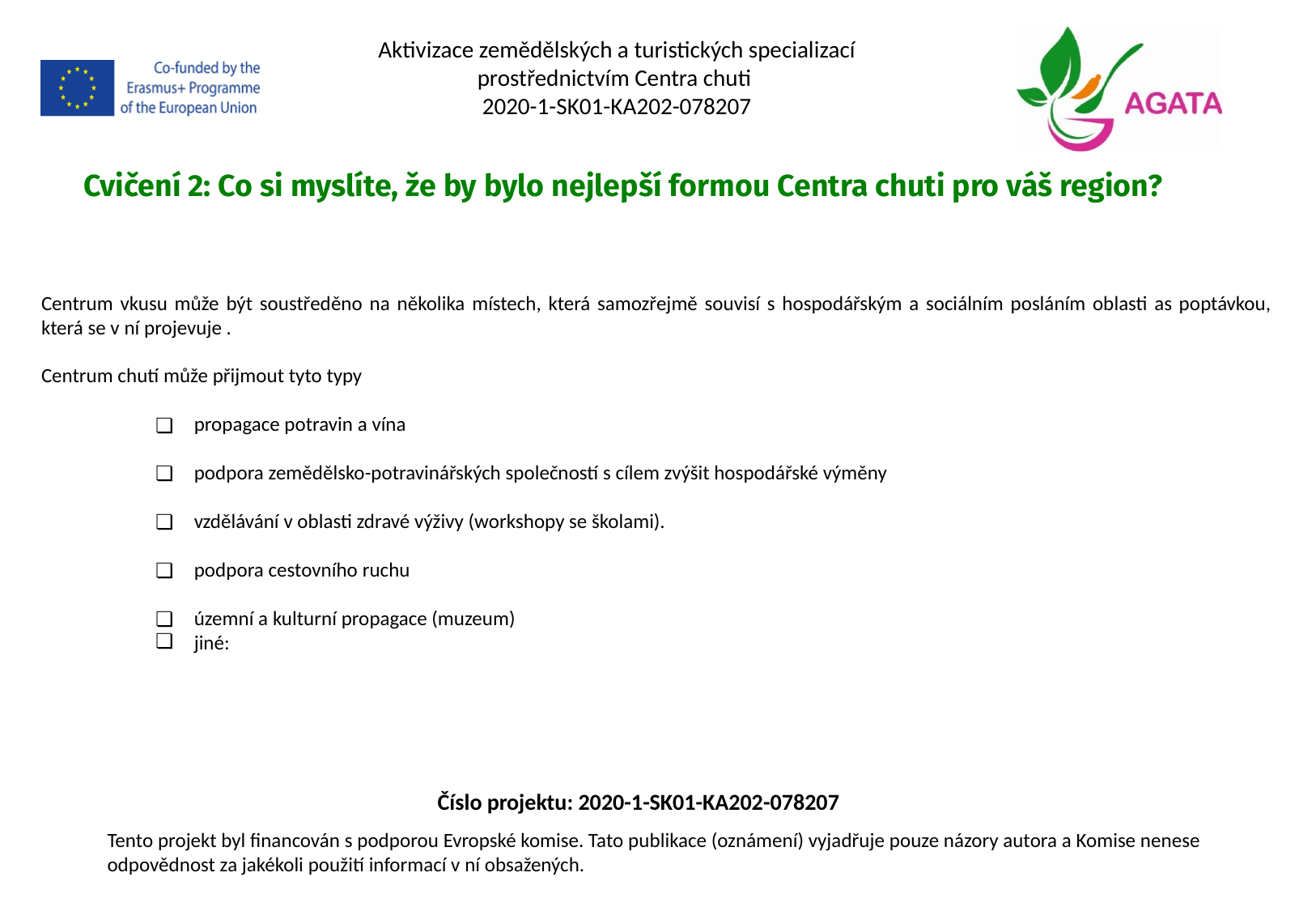

Aktivizace zemědělských a turistických specializací prostřednictvím Centra chuti
2020-1-SK01-KA202-078207
Cvičení 2: Co si myslíte, že by bylo nejlepší formou Centra chuti pro váš region?
Centrum vkusu může být soustředěno na několika místech, která samozřejmě souvisí s hospodářským a sociálním posláním oblasti as poptávkou, která se v ní projevuje .

Centrum chutí může přijmout tyto typy

propagace potravin a vína

podpora zemědělsko-potravinářských společností s cílem zvýšit hospodářské výměny

vzdělávání v oblasti zdravé výživy (workshopy se školami).

podpora cestovního ruchu

územní a kulturní propagace (muzeum)
jiné:
Číslo projektu: 2020-1-SK01-KA202-078207
Tento projekt byl financován s podporou Evropské komise. Tato publikace (oznámení) vyjadřuje pouze názory autora a Komise nenese odpovědnost za jakékoli použití informací v ní obsažených.